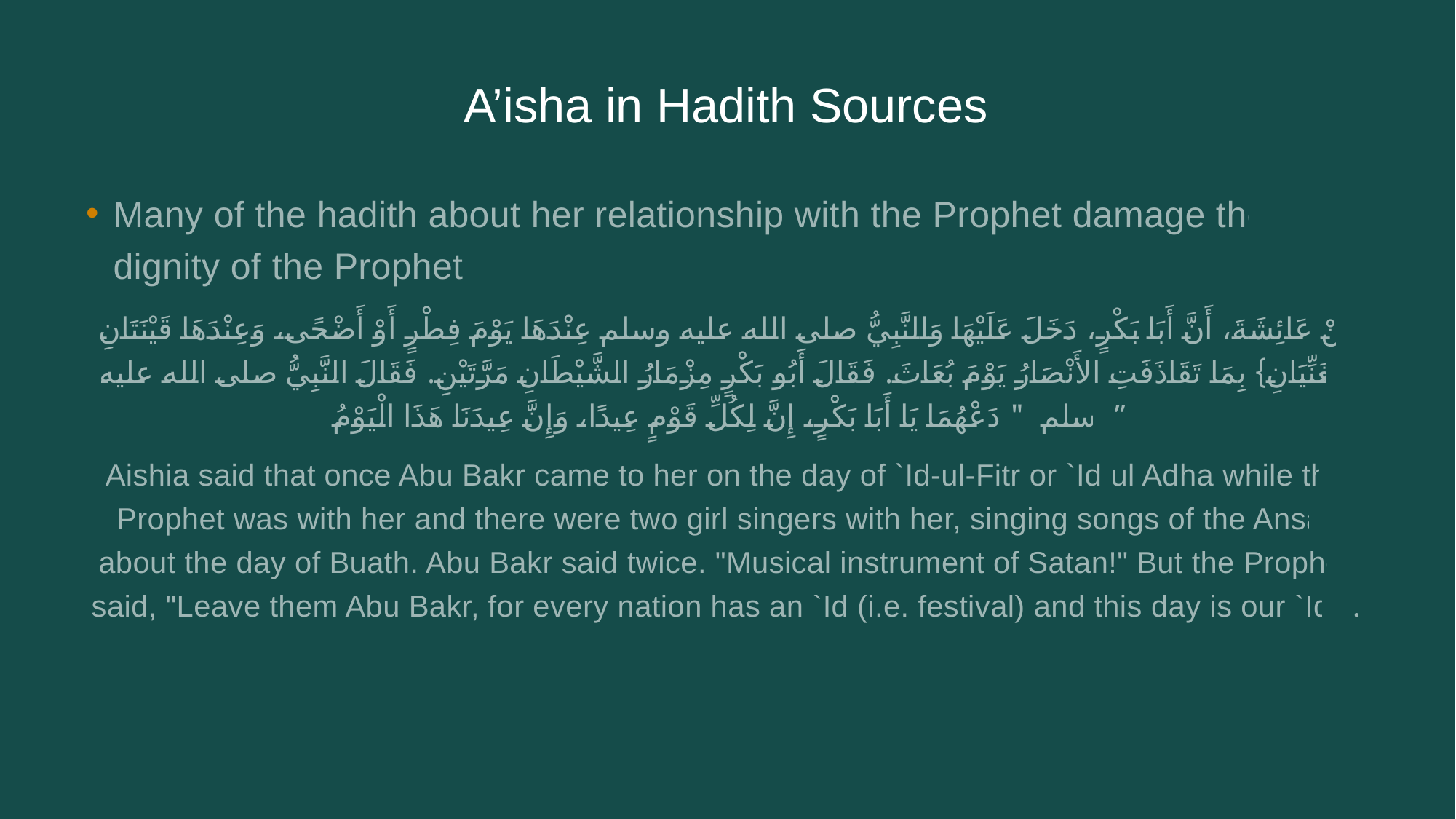

# A’isha in Hadith Sources
Many of the hadith about her relationship with the Prophet damage the dignity of the Prophet.
 عَنْ عَائِشَةَ، أَنَّ أَبَا بَكْرٍ، دَخَلَ عَلَيْهَا وَالنَّبِيُّ صلى الله عليه وسلم عِنْدَهَا يَوْمَ فِطْرٍ أَوْ أَضْحًى، وَعِنْدَهَا قَيْنَتَانِ ‏{‏تُغَنِّيَانِ‏}‏ بِمَا تَقَاذَفَتِ الأَنْصَارُ يَوْمَ بُعَاثَ‏.‏ فَقَالَ أَبُو بَكْرٍ مِزْمَارُ الشَّيْطَانِ مَرَّتَيْنِ‏.‏ فَقَالَ النَّبِيُّ صلى الله عليه وسلم ‏ "‏ دَعْهُمَا يَا أَبَا بَكْرٍ، إِنَّ لِكُلِّ قَوْمٍ عِيدًا، وَإِنَّ عِيدَنَا هَذَا الْيَوْمُ ‏”
Aishia said that once Abu Bakr came to her on the day of `Id-ul-Fitr or `Id ul Adha while the Prophet was with her and there were two girl singers with her, singing songs of the Ansar about the day of Buath. Abu Bakr said twice. "Musical instrument of Satan!" But the Prophet said, "Leave them Abu Bakr, for every nation has an `Id (i.e. festival) and this day is our `Id."‏‏.‏